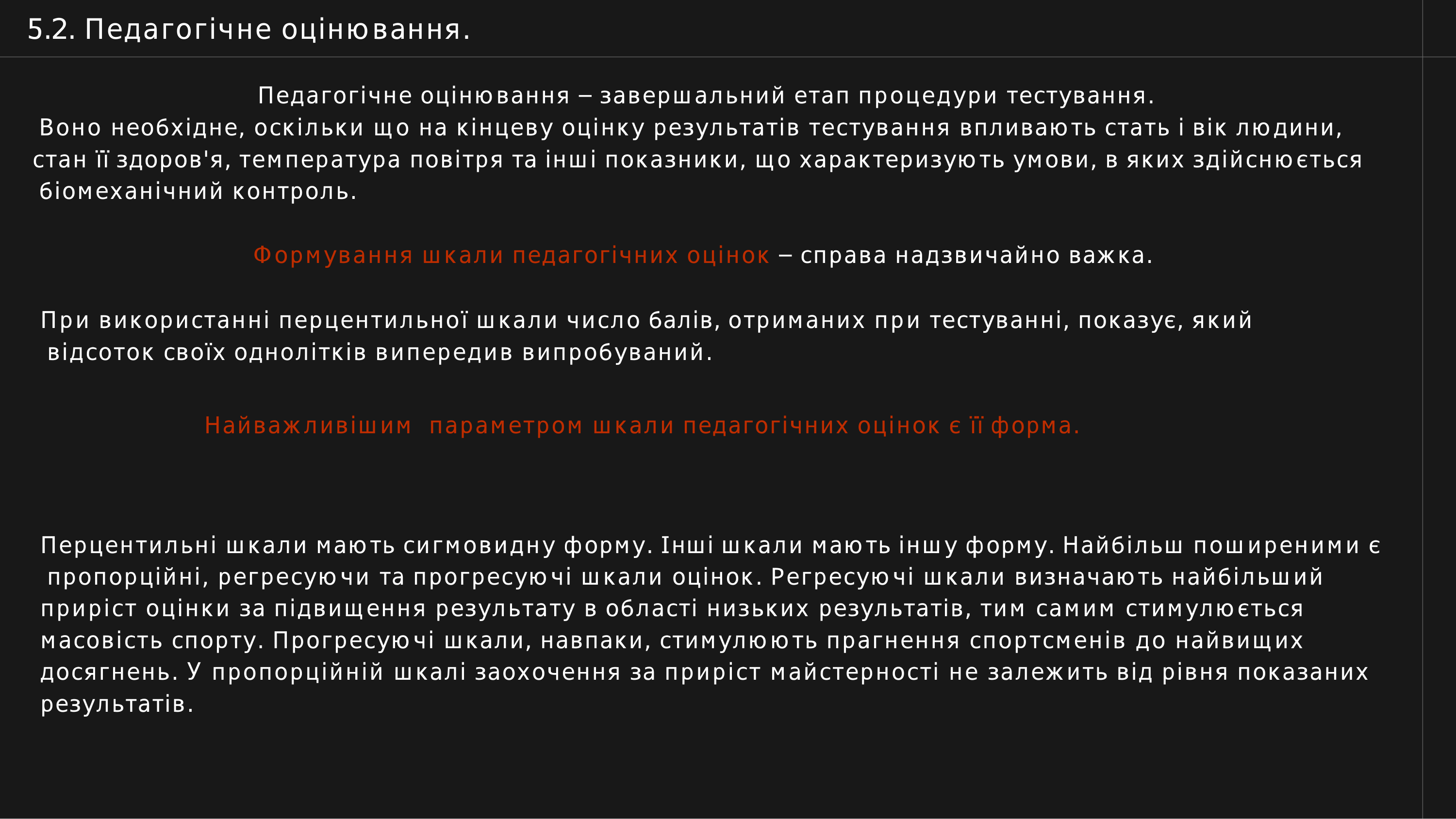

# 5.2. Педагогічне оцінювання.
Педагогічне оцінювання – завершальний етап процедури тестування.
Воно необхідне, оскільки що на кінцеву оцінку результатів тестування впливають стать і вік людини,  стан її здоров'я, температура повітря та інші показники, що характеризують умови, в яких здійснюється  біомеханічний контроль.
Формування шкали педагогічних оцінок – справа надзвичайно важка.

При використанні перцентильної шкали число балів, отриманих при тестуванні, показує, який  відсоток своїх однолітків випередив випробуваний.
Найважливішим	параметром шкали педагогічних оцінок є її форма.
Перцентильні шкали мають сигмовидну форму. Інші шкали мають іншу форму. Найбільш поширеними є  пропорційні, регресуючи та прогресуючі шкали оцінок. Регресуючі шкали визначають найбільший  приріст оцінки за підвищення результату в області низьких результатів, тим самим стимулюється  масовість спорту. Прогресуючі шкали, навпаки, стимулюють прагнення спортсменів до найвищих  досягнень. У пропорційній шкалі заохочення за приріст майстерності не залежить від рівня показаних  результатів.